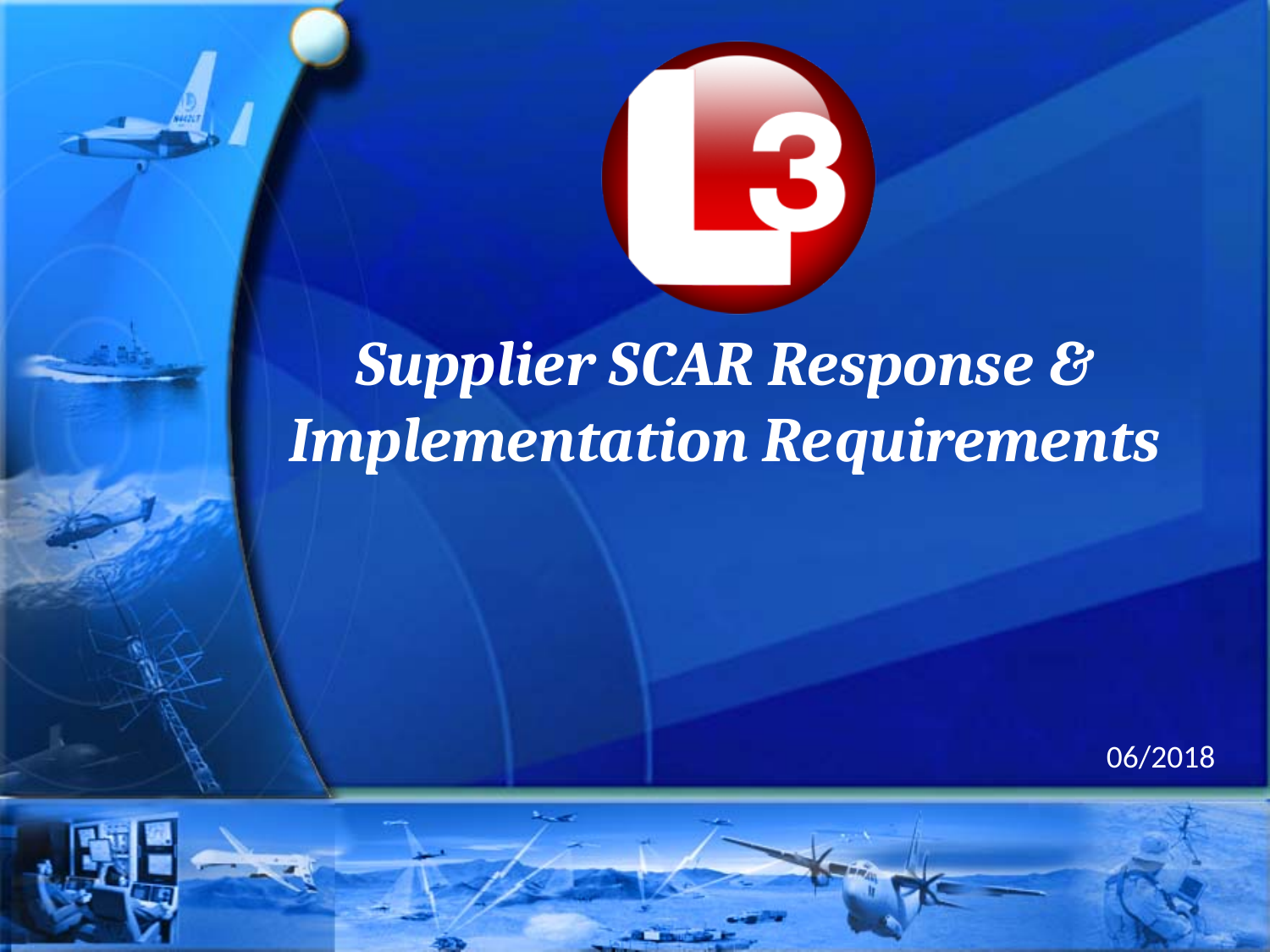

# Supplier SCAR Response & Implementation Requirements
06/2018